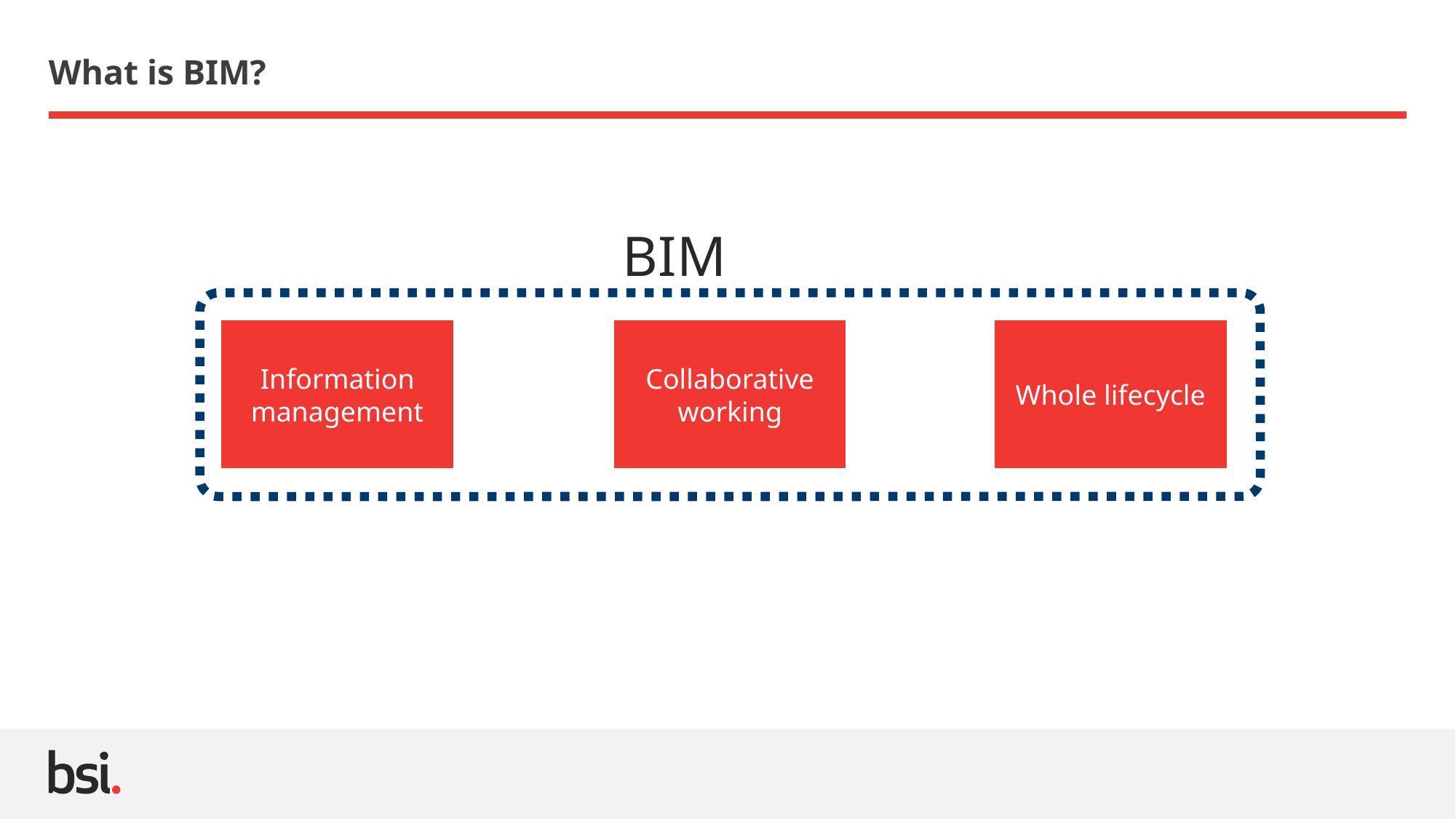

# What is BIM?
BIM

Collaborative working
Whole lifecycle
Information management